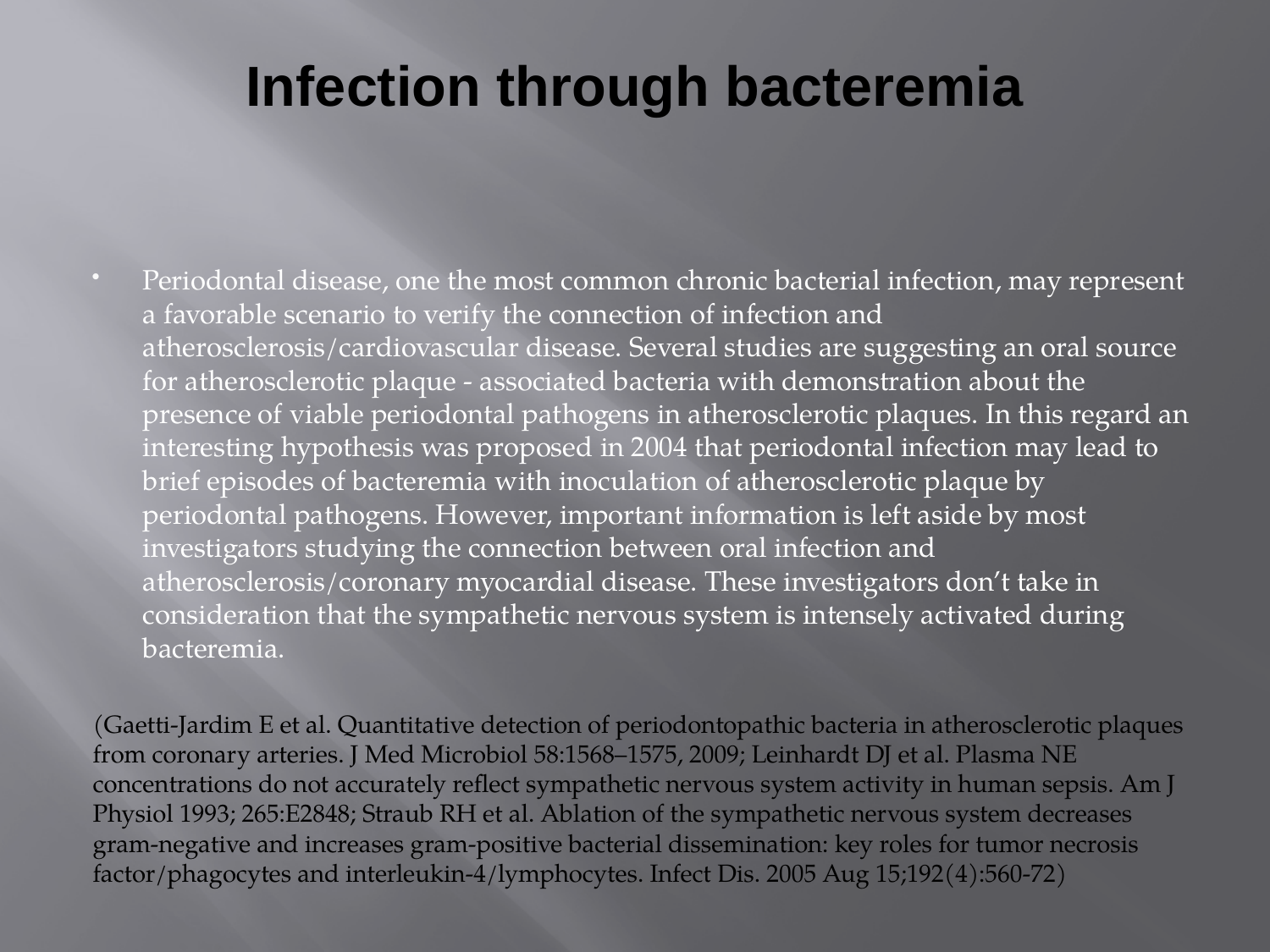

# Infection through bacteremia

Periodontal disease, one the most common chronic bacterial infection, may represent a favorable scenario to verify the connection of infection and atherosclerosis/cardiovascular disease. Several studies are suggesting an oral source for atherosclerotic plaque - associated bacteria with demonstration about the presence of viable periodontal pathogens in atherosclerotic plaques. In this regard an interesting hypothesis was proposed in 2004 that periodontal infection may lead to brief episodes of bacteremia with inoculation of atherosclerotic plaque by periodontal pathogens. However, important information is left aside by most investigators studying the connection between oral infection and atherosclerosis/coronary myocardial disease. These investigators don’t take in consideration that the sympathetic nervous system is intensely activated during bacteremia.

(Gaetti-Jardim E et al. Quantitative detection of periodontopathic bacteria in atherosclerotic plaques from coronary arteries. J Med Microbiol 58:1568–1575, 2009; Leinhardt DJ et al. Plasma NE concentrations do not accurately reflect sympathetic nervous system activity in human sepsis. Am J Physiol 1993; 265:E2848; Straub RH et al. Ablation of the sympathetic nervous system decreases gram-negative and increases gram-positive bacterial dissemination: key roles for tumor necrosis factor/phagocytes and interleukin-4/lymphocytes. Infect Dis. 2005 Aug 15;192(4):560-72)